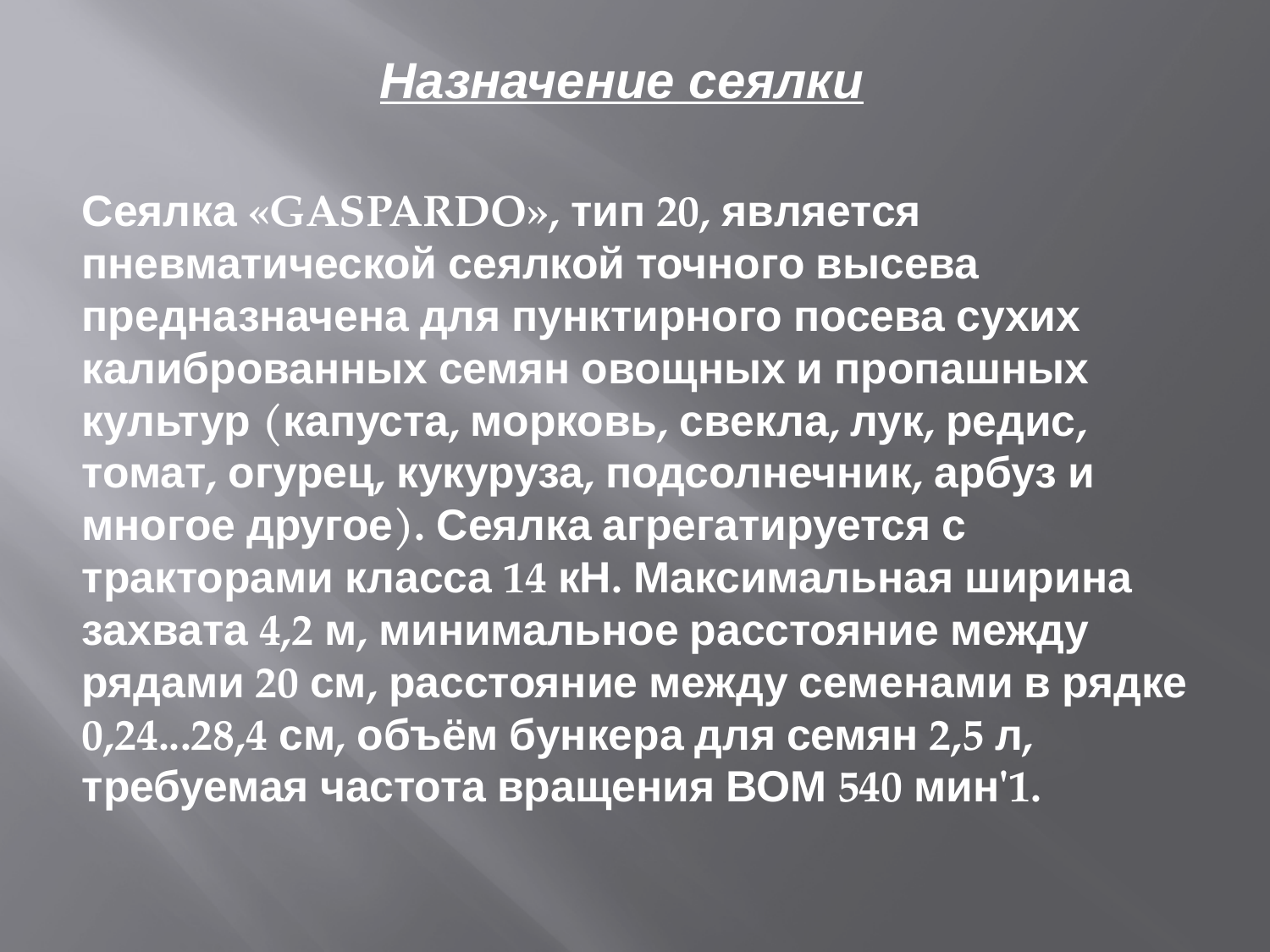

# Назначение сеялки Сеялка «GASPARDO», тип 20, является пневматической сеялкой точного высева предназначена для пунктирного посева сухих калиброванных семян овощных и пропашных культур (капуста, морковь, свекла, лук, редис, томат, огурец, кукуруза, подсолнечник, арбуз и многое другое). Сеялка агрегатируется с тракторами класса 14 кН. Максимальная ширина захвата 4,2 м, минимальное расстояние между рядами 20 см, расстояние между семенами в рядке 0,24...28,4 см, объём бункера для семян 2,5 л, требуемая частота вращения ВОМ 540 мин'1.